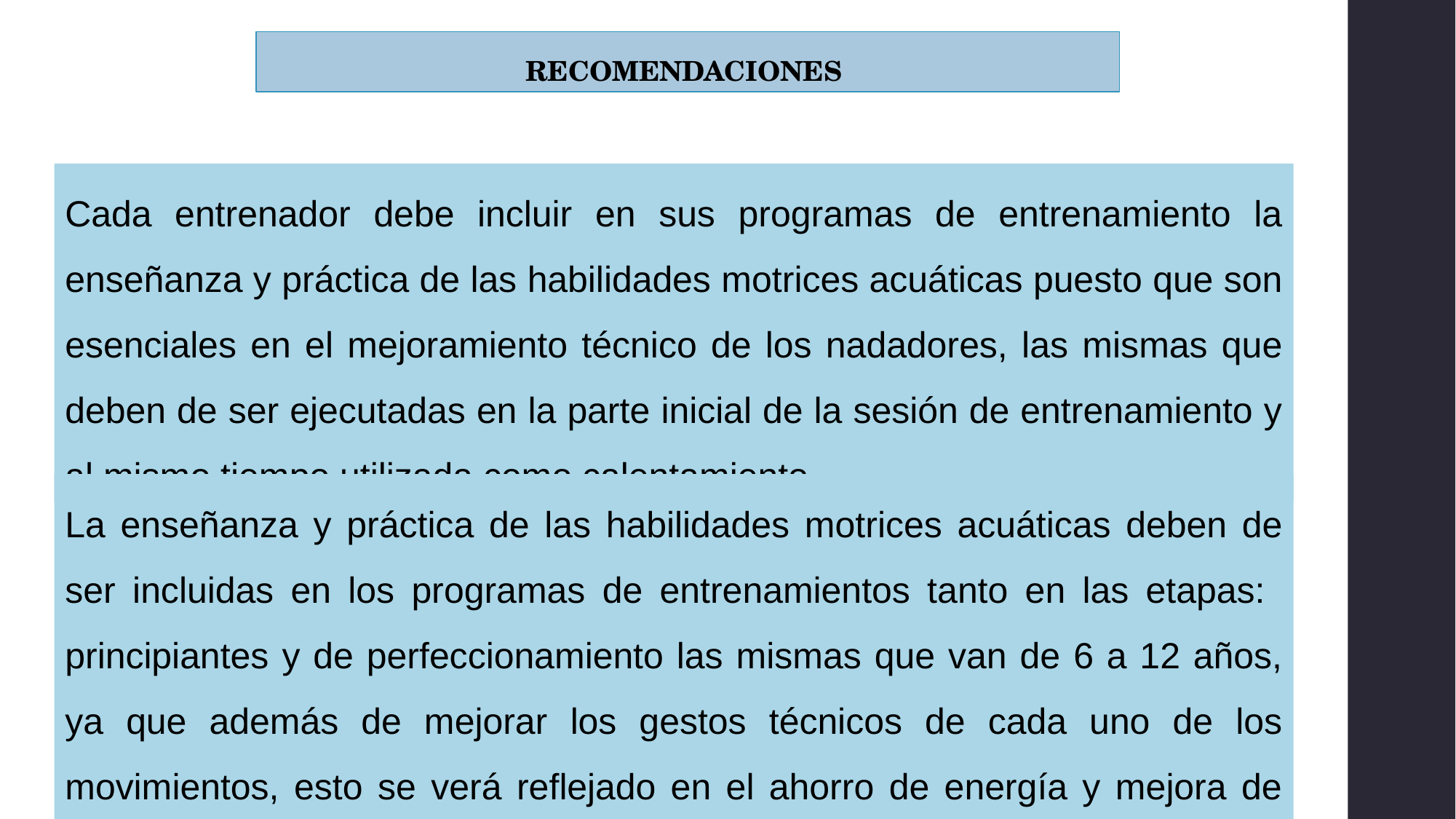

RECOMENDACIONES
Cada entrenador debe incluir en sus programas de entrenamiento la enseñanza y práctica de las habilidades motrices acuáticas puesto que son esenciales en el mejoramiento técnico de los nadadores, las mismas que deben de ser ejecutadas en la parte inicial de la sesión de entrenamiento y al mismo tiempo utilizada como calentamiento.
La enseñanza y práctica de las habilidades motrices acuáticas deben de ser incluidas en los programas de entrenamientos tanto en las etapas:  principiantes y de perfeccionamiento las mismas que van de 6 a 12 años, ya que además de mejorar los gestos técnicos de cada uno de los movimientos, esto se verá reflejado en el ahorro de energía y mejora de sus marcas.